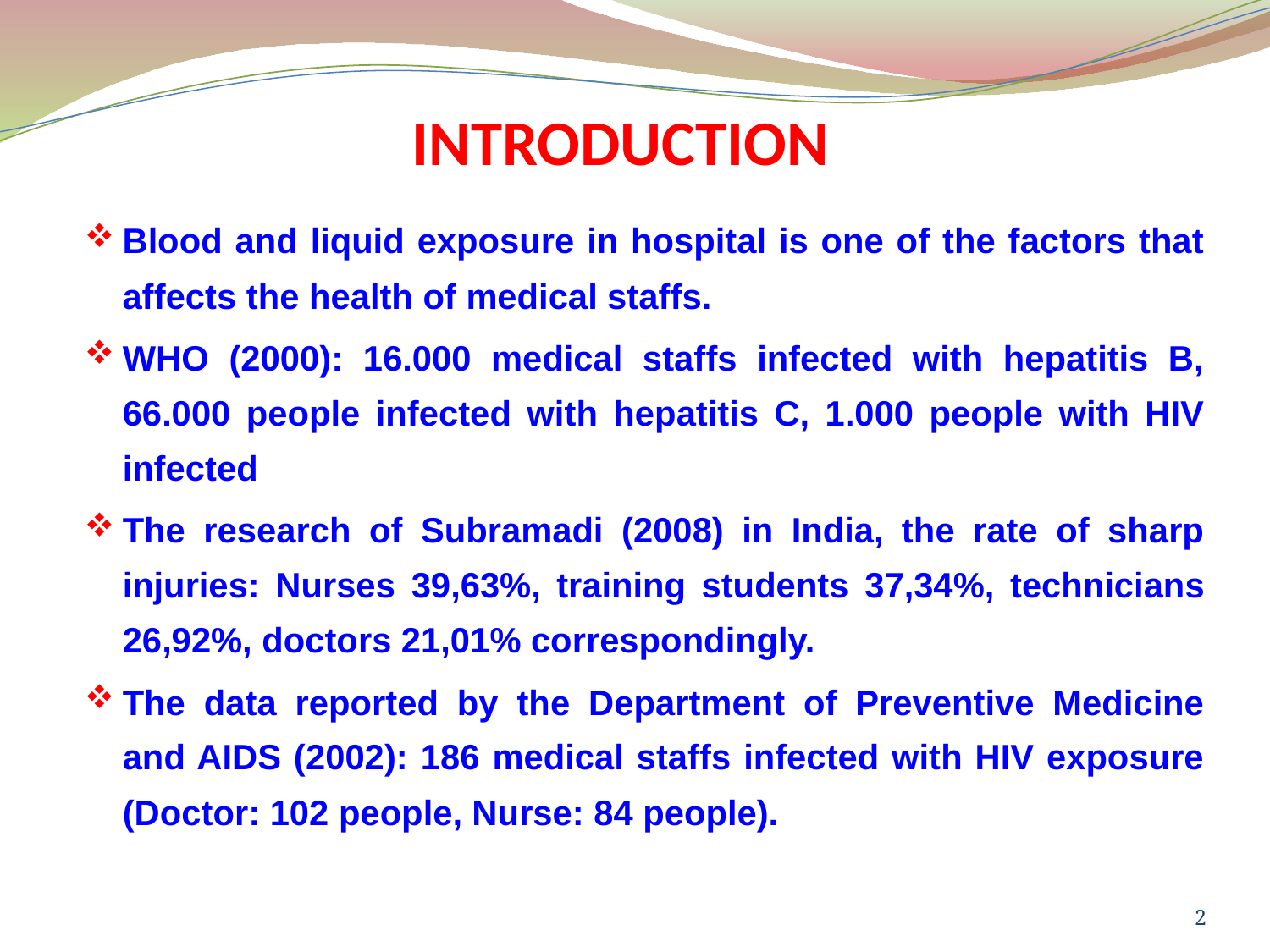

# INTRODUCTION

Blood and liquid exposure in hospital is one of the factors that affects the health of medical staffs.
WHO (2000): 16.000 medical staffs infected with hepatitis B, 66.000 people infected with hepatitis C, 1.000 people with HIV infected
The research of Subramadi (2008) in India, the rate of sharp injuries: Nurses 39,63%, training students 37,34%, technicians 26,92%, doctors 21,01% correspondingly.
The data reported by the Department of Preventive Medicine and AIDS (2002): 186 medical staffs infected with HIV exposure (Doctor: 102 people, Nurse: 84 people).

2